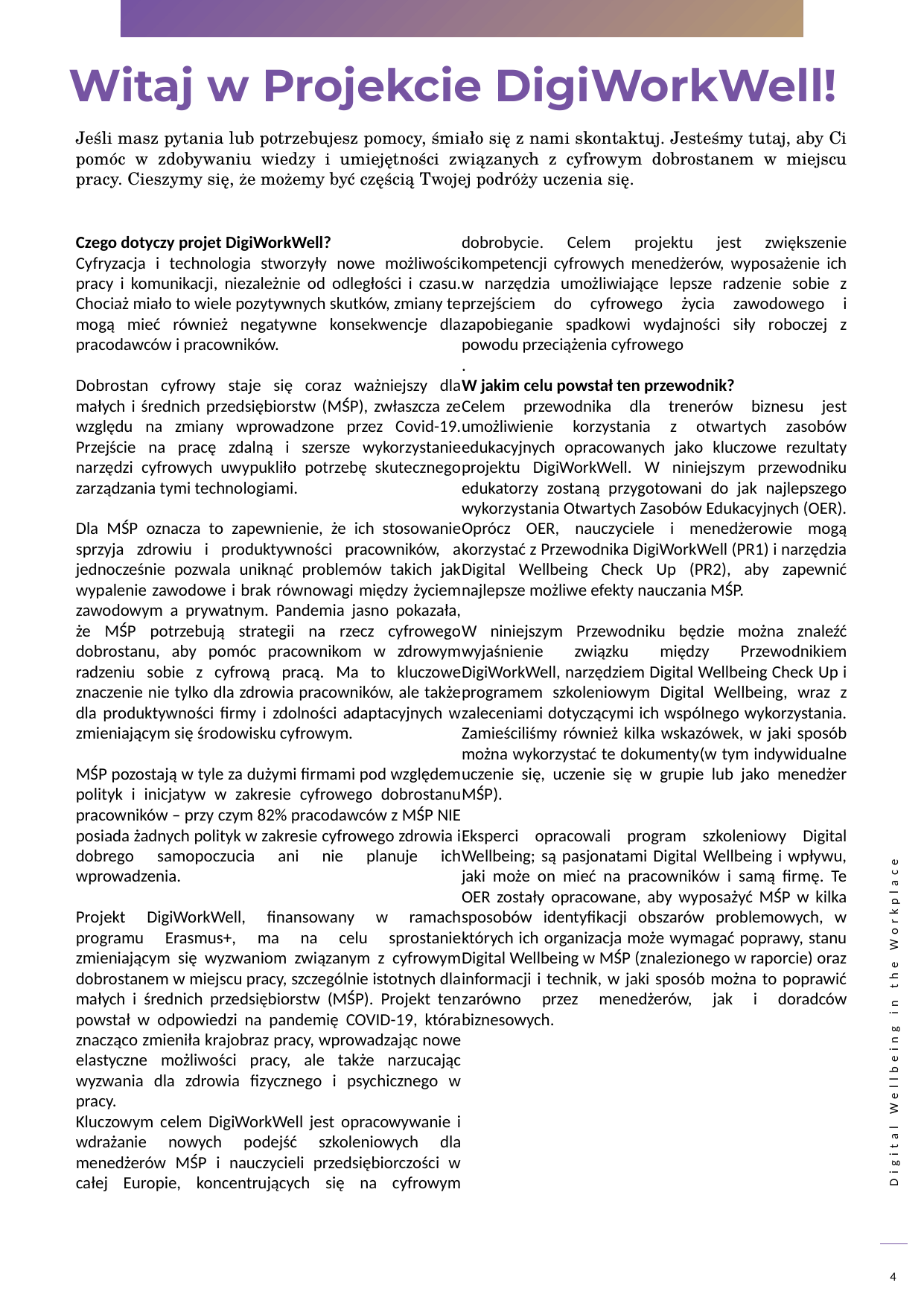

Witaj w Projekcie DigiWorkWell!
Jeśli masz pytania lub potrzebujesz pomocy, śmiało się z nami skontaktuj. Jesteśmy tutaj, aby Ci pomóc w zdobywaniu wiedzy i umiejętności związanych z cyfrowym dobrostanem w miejscu pracy. Cieszymy się, że możemy być częścią Twojej podróży uczenia się.
Czego dotyczy projet DigiWorkWell?
Cyfryzacja i technologia stworzyły nowe możliwości pracy i komunikacji, niezależnie od odległości i czasu. Chociaż miało to wiele pozytywnych skutków, zmiany te mogą mieć również negatywne konsekwencje dla pracodawców i pracowników.

Dobrostan cyfrowy staje się coraz ważniejszy dla małych i średnich przedsiębiorstw (MŚP), zwłaszcza ze względu na zmiany wprowadzone przez Covid-19. Przejście na pracę zdalną i szersze wykorzystanie narzędzi cyfrowych uwypukliło potrzebę skutecznego zarządzania tymi technologiami.

Dla MŚP oznacza to zapewnienie, że ich stosowanie sprzyja zdrowiu i produktywności pracowników, a jednocześnie pozwala uniknąć problemów takich jak wypalenie zawodowe i brak równowagi między życiem zawodowym a prywatnym. Pandemia jasno pokazała, że MŚP potrzebują strategii na rzecz cyfrowego dobrostanu, aby pomóc pracownikom w zdrowym radzeniu sobie z cyfrową pracą. Ma to kluczowe znaczenie nie tylko dla zdrowia pracowników, ale także dla produktywności firmy i zdolności adaptacyjnych w zmieniającym się środowisku cyfrowym.

MŚP pozostają w tyle za dużymi firmami pod względem polityk i inicjatyw w zakresie cyfrowego dobrostanu pracowników – przy czym 82% pracodawców z MŚP NIE posiada żadnych polityk w zakresie cyfrowego zdrowia i dobrego samopoczucia ani nie planuje ich wprowadzenia.

Projekt DigiWorkWell, finansowany w ramach programu Erasmus+, ma na celu sprostanie zmieniającym się wyzwaniom związanym z cyfrowym dobrostanem w miejscu pracy, szczególnie istotnych dla małych i średnich przedsiębiorstw (MŚP). Projekt ten powstał w odpowiedzi na pandemię COVID-19, która znacząco zmieniła krajobraz pracy, wprowadzając nowe elastyczne możliwości pracy, ale także narzucając wyzwania dla zdrowia fizycznego i psychicznego w pracy.
Kluczowym celem DigiWorkWell jest opracowywanie i wdrażanie nowych podejść szkoleniowych dla menedżerów MŚP i nauczycieli przedsiębiorczości w całej Europie, koncentrujących się na cyfrowym dobrobycie. Celem projektu jest zwiększenie kompetencji cyfrowych menedżerów, wyposażenie ich w narzędzia umożliwiające lepsze radzenie sobie z przejściem do cyfrowego życia zawodowego i zapobieganie spadkowi wydajności siły roboczej z powodu przeciążenia cyfrowego
.
W jakim celu powstał ten przewodnik?
Celem przewodnika dla trenerów biznesu jest umożliwienie korzystania z otwartych zasobów edukacyjnych opracowanych jako kluczowe rezultaty projektu DigiWorkWell. W niniejszym przewodniku edukatorzy zostaną przygotowani do jak najlepszego wykorzystania Otwartych Zasobów Edukacyjnych (OER). Oprócz OER, nauczyciele i menedżerowie mogą korzystać z Przewodnika DigiWorkWell (PR1) i narzędzia Digital Wellbeing Check Up (PR2), aby zapewnić najlepsze możliwe efekty nauczania MŚP.

W niniejszym Przewodniku będzie można znaleźć wyjaśnienie związku między Przewodnikiem DigiWorkWell, narzędziem Digital Wellbeing Check Up i programem szkoleniowym Digital Wellbeing, wraz z zaleceniami dotyczącymi ich wspólnego wykorzystania. Zamieściliśmy również kilka wskazówek, w jaki sposób można wykorzystać te dokumenty(w tym indywidualne uczenie się, uczenie się w grupie lub jako menedżer MŚP).

Eksperci opracowali program szkoleniowy Digital Wellbeing; są pasjonatami Digital Wellbeing i wpływu, jaki może on mieć na pracowników i samą firmę. Te OER zostały opracowane, aby wyposażyć MŚP w kilka sposobów identyfikacji obszarów problemowych, w których ich organizacja może wymagać poprawy, stanu Digital Wellbeing w MŚP (znalezionego w raporcie) oraz informacji i technik, w jaki sposób można to poprawić zarówno przez menedżerów, jak i doradców biznesowych.
4